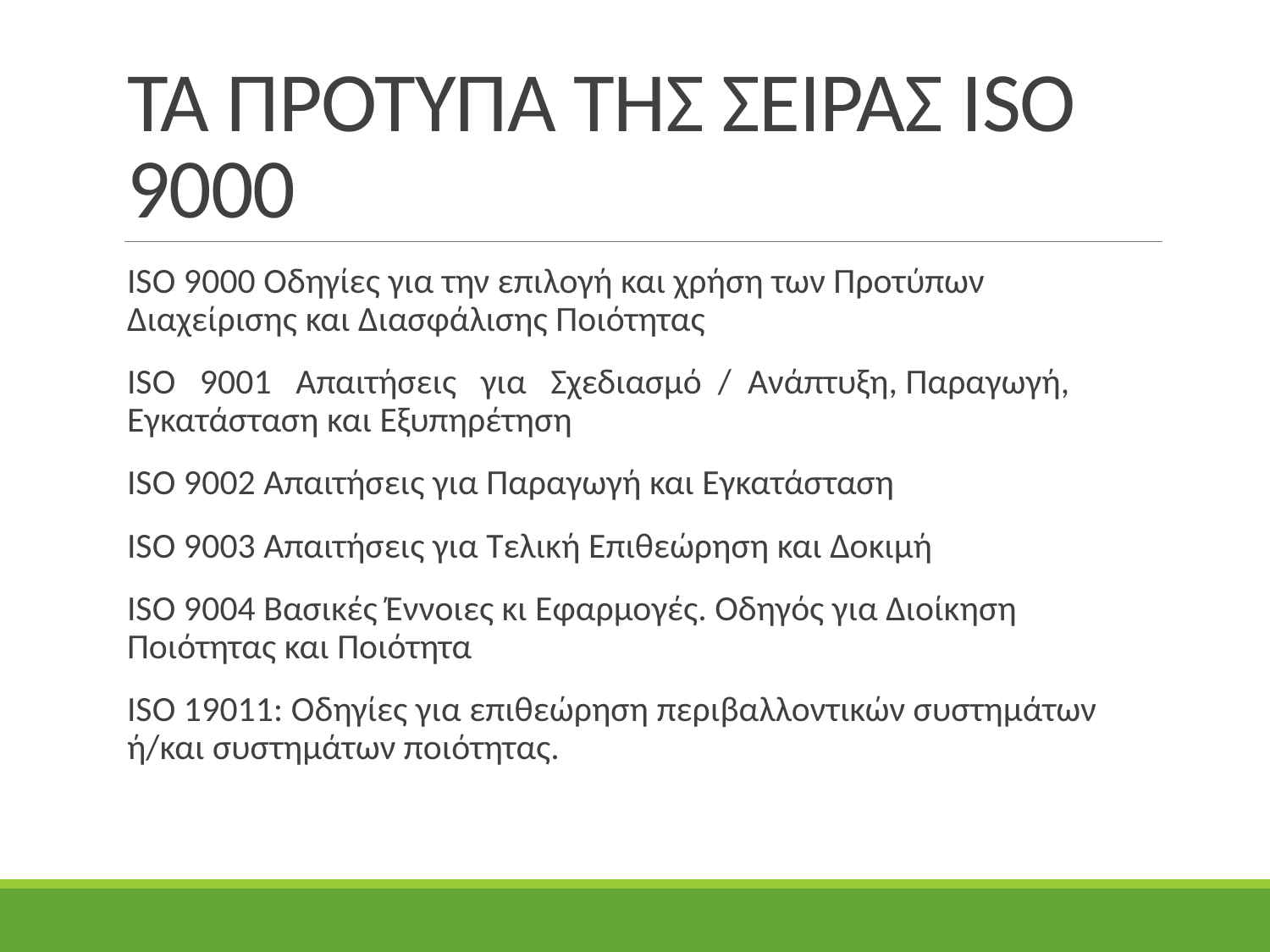

# ΤΑ ΠΡΟΤΥΠΑ ΤΗΣ ΣΕΙΡΑΣ ISO 9000
ISO 9000 Οδηγίες για την επιλογή και χρήση των Προτύπων Διαχείρισης και Διασφάλισης Ποιότητας
ISO   9001   Απαιτήσεις   για   Σχεδιασμό  /  Ανάπτυξη, Παραγωγή, Εγκατάσταση και Εξυπηρέτηση
ISO 9002 Απαιτήσεις για Παραγωγή και Εγκατάσταση
ISO 9003 Απαιτήσεις για Τελική Επιθεώρηση και Δοκιμή
ISO 9004 Βασικές Έννοιες κι Εφαρμογές. Οδηγός για Διοίκηση Ποιότητας και Ποιότητα
ISO 19011: Οδηγίες για επιθεώρηση περιβαλλοντικών συστημάτων ή/και συστημάτων ποιότητας.